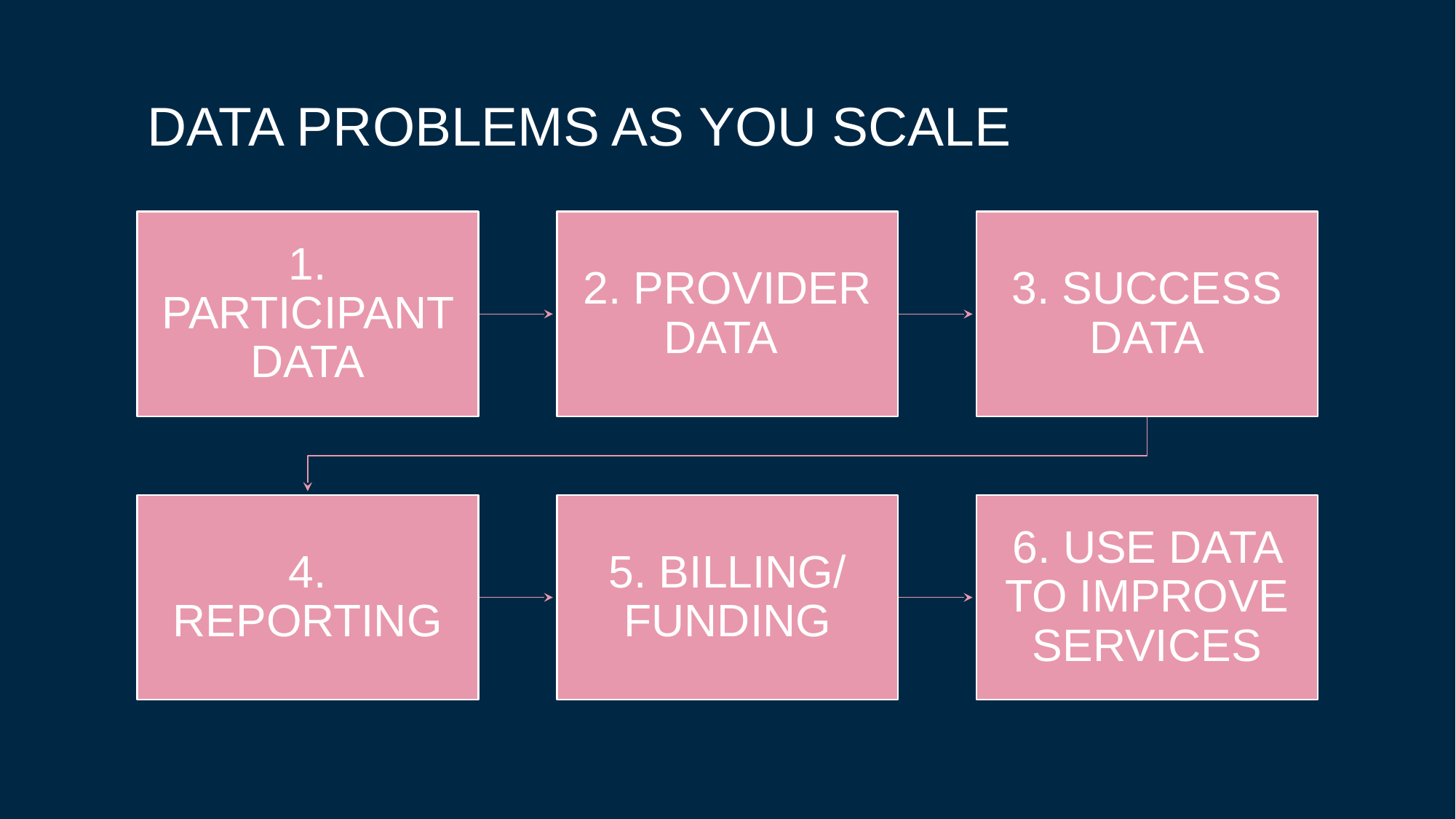

# DATA PROBLEMS AS YOU SCALE

1. PARTICIPANT DATA

2. PROVIDER DATA

3. SUCCESS DATA

4. REPORTING

5. BILLING/
FUNDING

6. USE DATA TO IMPROVE SERVICES